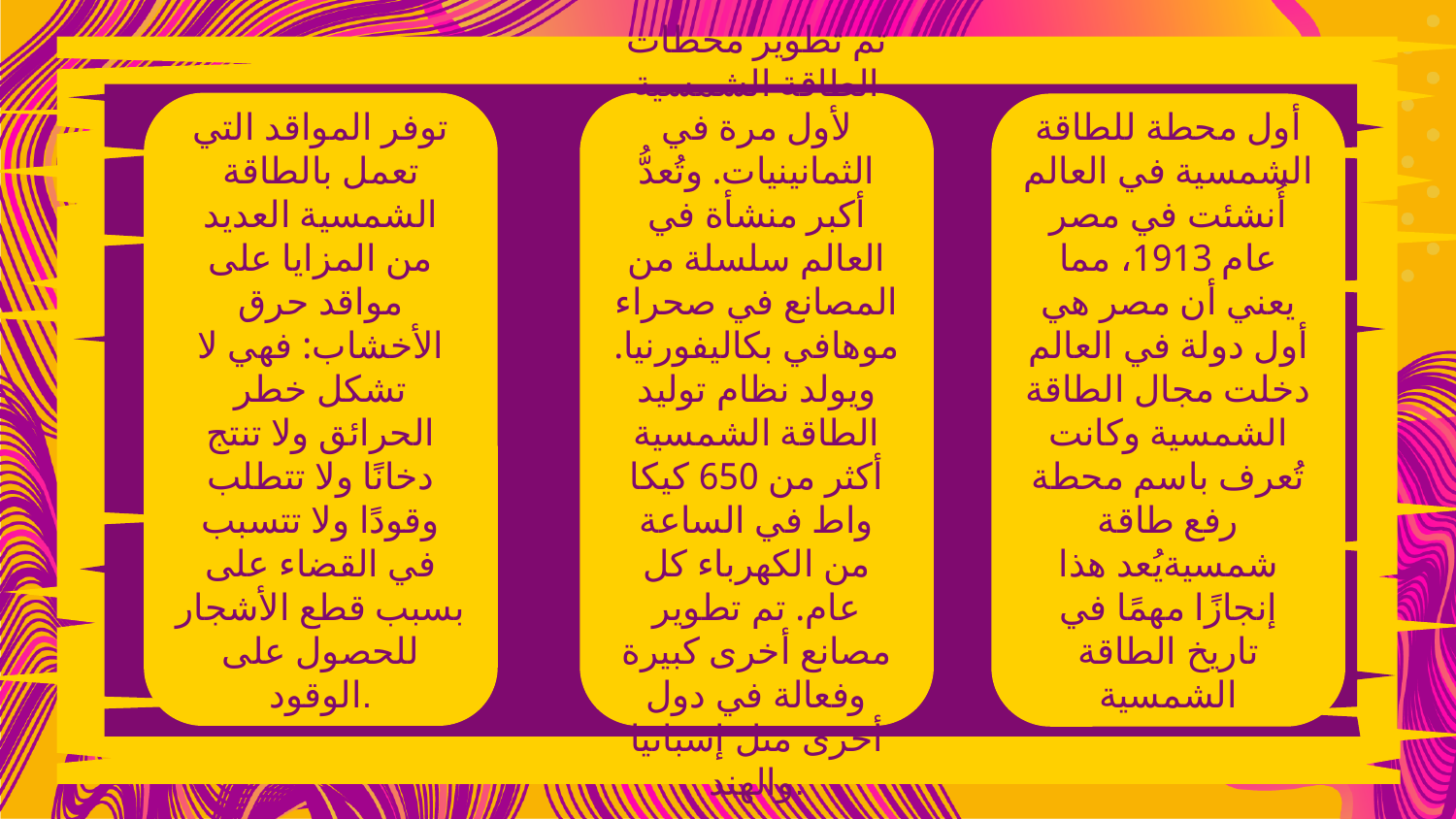

تم تطوير محطات الطاقة الشمسية لأول مرة في الثمانينيات. وتُعدُّ أكبر منشأة في العالم سلسلة من المصانع في صحراء موهافي بكاليفورنيا. ويولد نظام توليد الطاقة الشمسية أكثر من 650 كيكا واط في الساعة من الكهرباء كل عام. تم تطوير مصانع أخرى كبيرة وفعالة في دول أخرى مثل إسبانيا والهند.
توفر المواقد التي تعمل بالطاقة الشمسية العديد من المزايا على مواقد حرق الأخشاب: فهي لا تشكل خطر الحرائق ولا تنتج دخانًا ولا تتطلب وقودًا ولا تتسبب في القضاء على بسبب قطع الأشجار للحصول على الوقود.
أول محطة للطاقة الشمسية في العالم أُنشئت في مصر عام 1913، مما يعني أن مصر هي أول دولة في العالم دخلت مجال الطاقة الشمسية وكانت تُعرف باسم محطة رفع طاقة شمسيةيُعد هذا إنجازًا مهمًا في تاريخ الطاقة الشمسية